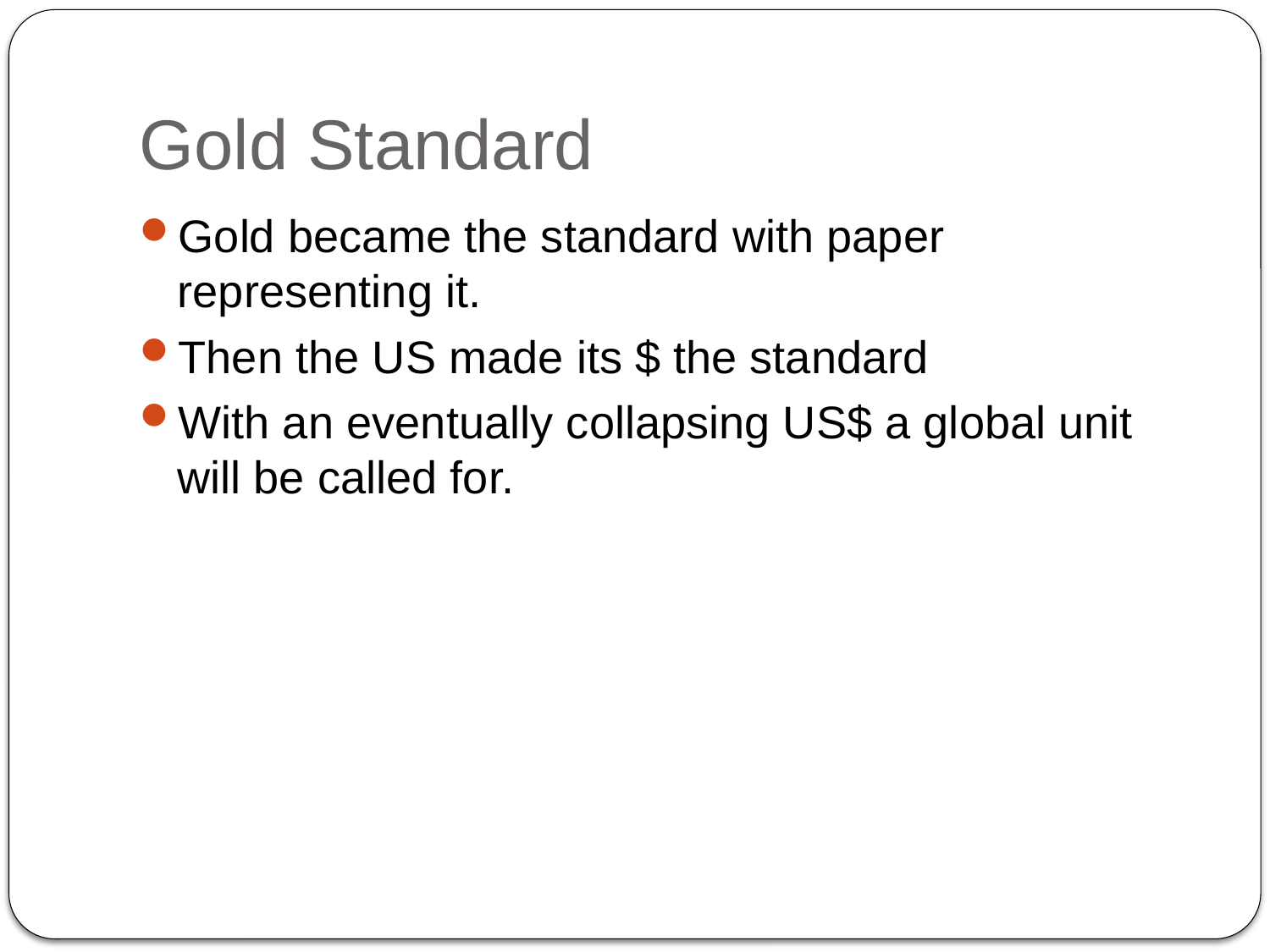

# Gold Standard
Gold became the standard with paper representing it.
Then the US made its $ the standard
With an eventually collapsing US$ a global unit will be called for.